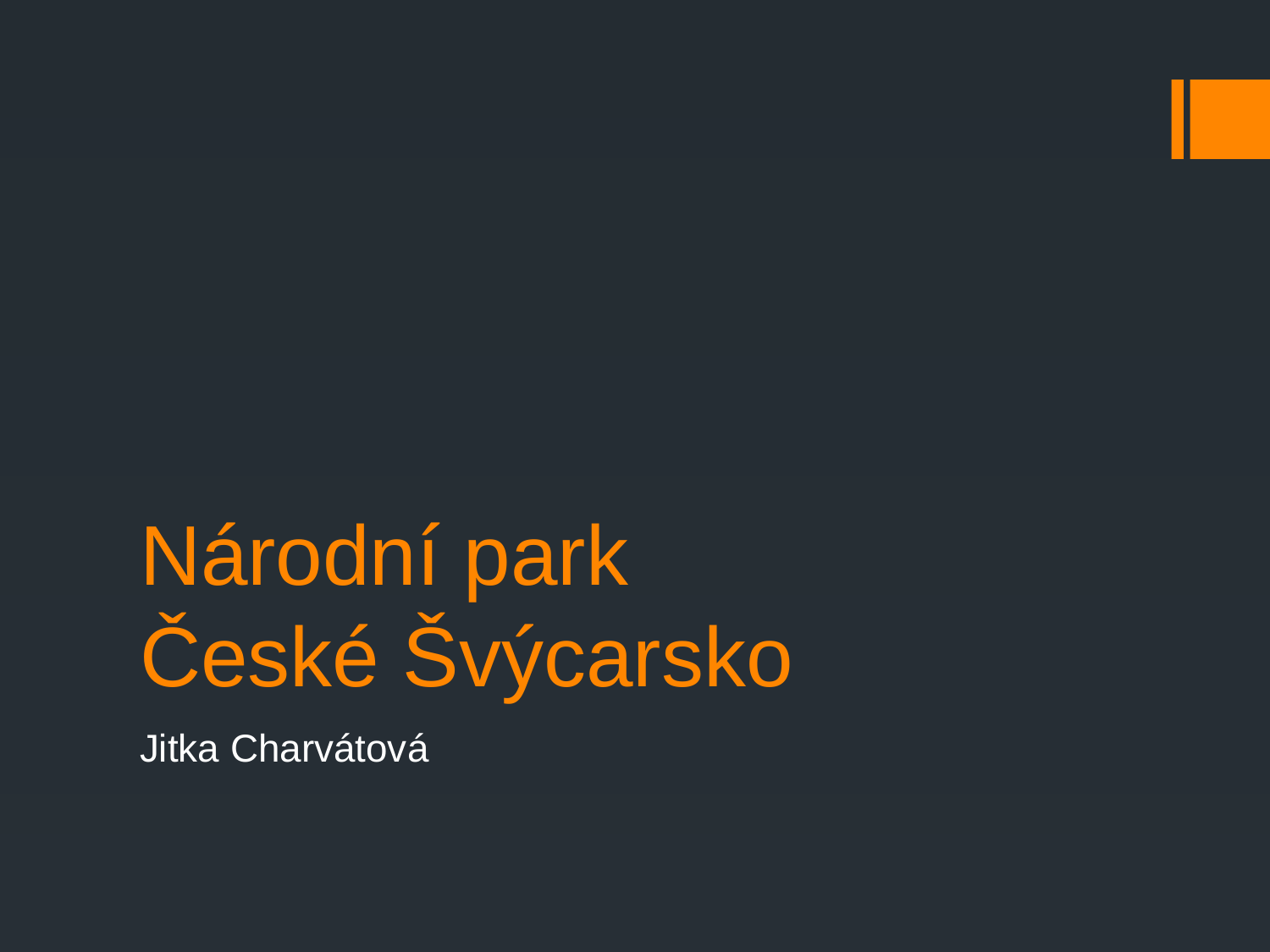

# Národní park České Švýcarsko
Jitka Charvátová